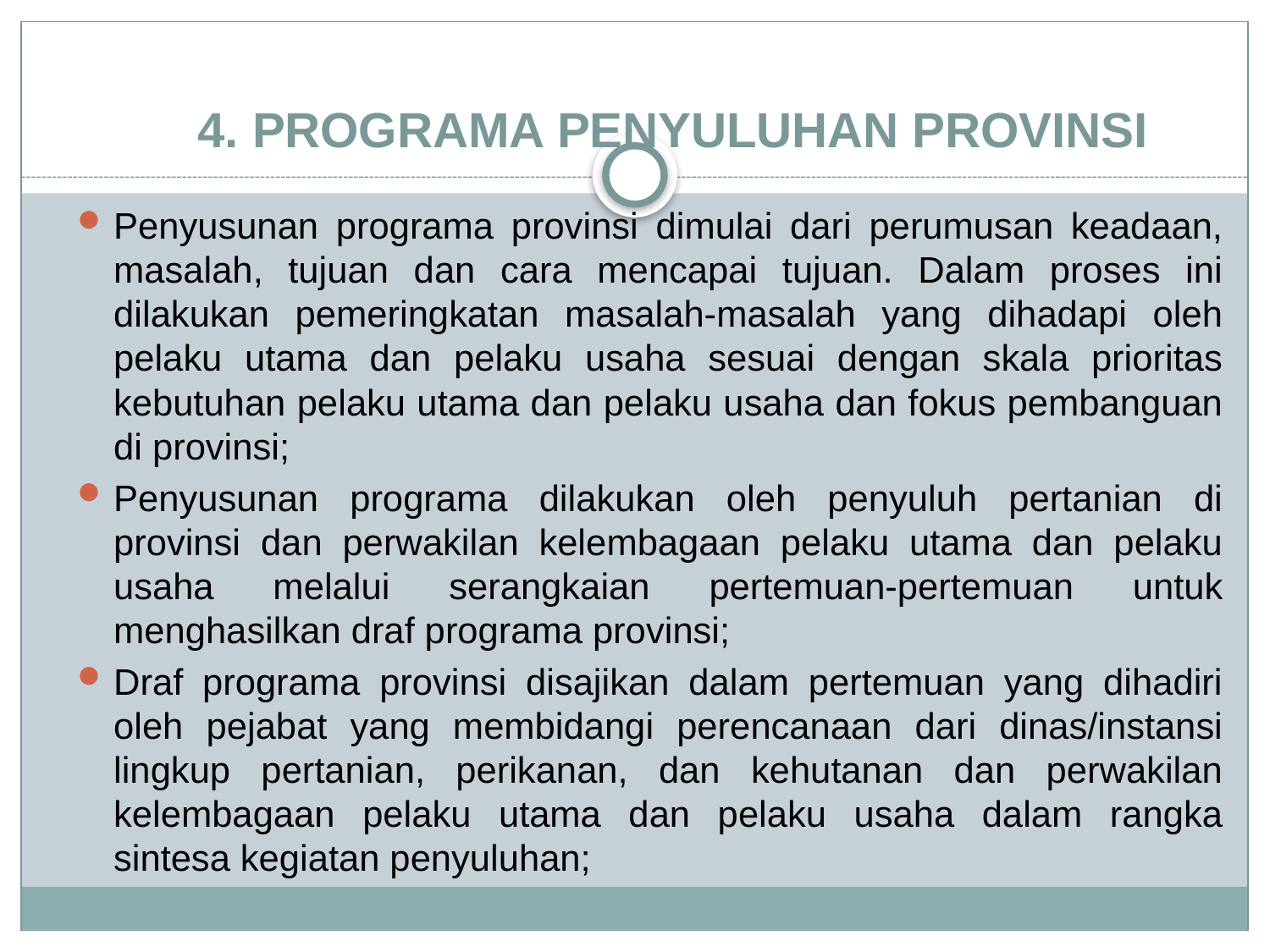

# 4. PROGRAMA PENYULUHAN PROVINSI
Penyusunan programa provinsi dimulai dari perumusan keadaan, masalah, tujuan dan cara mencapai tujuan. Dalam proses ini dilakukan pemeringkatan masalah-masalah yang dihadapi oleh pelaku utama dan pelaku usaha sesuai dengan skala prioritas kebutuhan pelaku utama dan pelaku usaha dan fokus pembanguan di provinsi;
Penyusunan programa dilakukan oleh penyuluh pertanian di provinsi dan perwakilan kelembagaan pelaku utama dan pelaku usaha melalui serangkaian pertemuan-pertemuan untuk menghasilkan draf programa provinsi;
Draf programa provinsi disajikan dalam pertemuan yang dihadiri oleh pejabat yang membidangi perencanaan dari dinas/instansi lingkup pertanian, perikanan, dan kehutanan dan perwakilan kelembagaan pelaku utama dan pelaku usaha dalam rangka sintesa kegiatan penyuluhan;